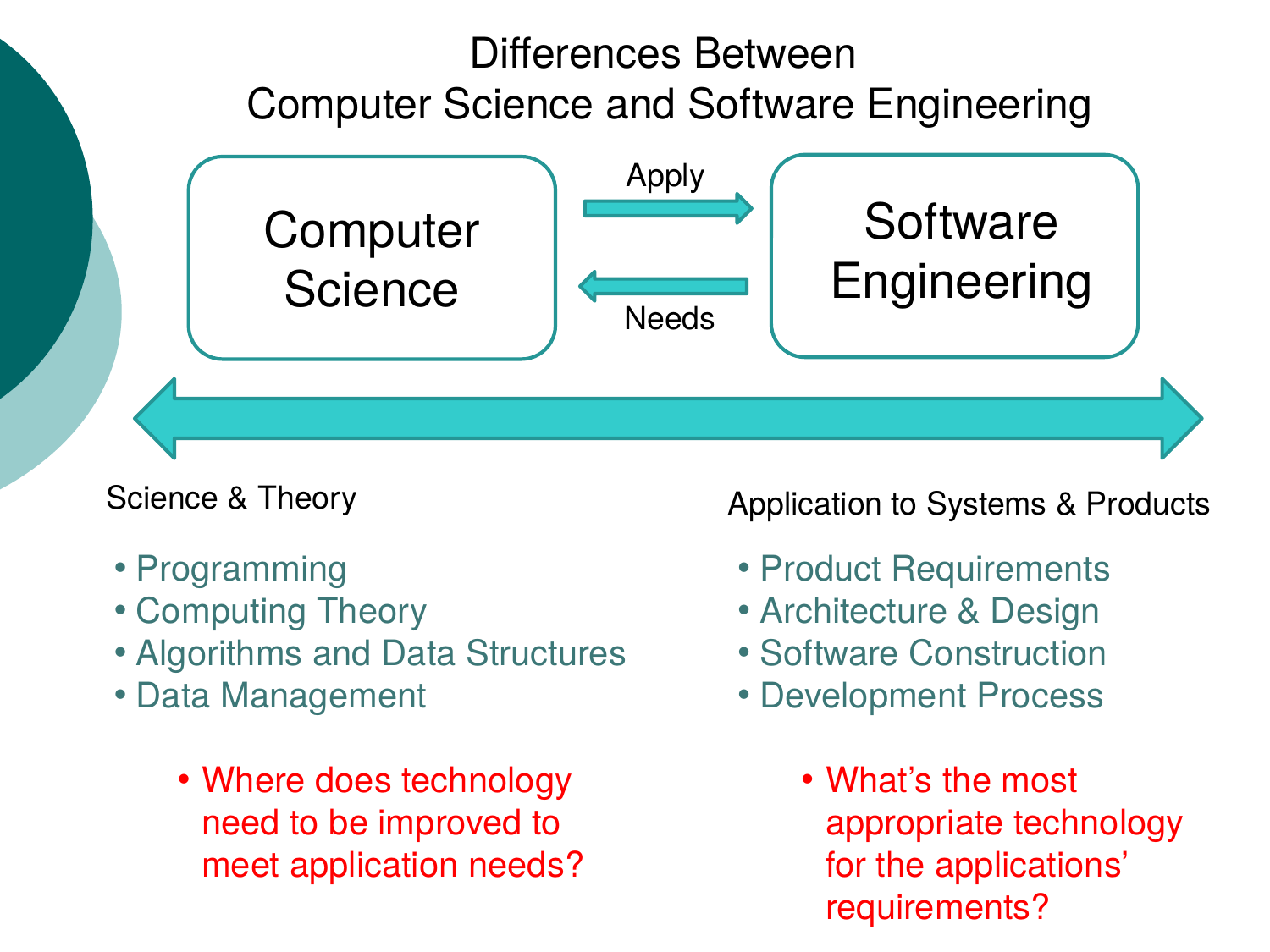

Differences Between
Computer Science and Software Engineering
Apply

Software
Engineering
Computer
Science

Needs

Science & Theory
Application to Systems & Products
 Programming
 Computing Theory
 Algorithms and Data Structures
 Data Management

Where does technology need to be improved to meet application needs?
 Product Requirements
 Architecture & Design
 Software Construction
 Development Process

What’s the most appropriate technology for the applications’ requirements?